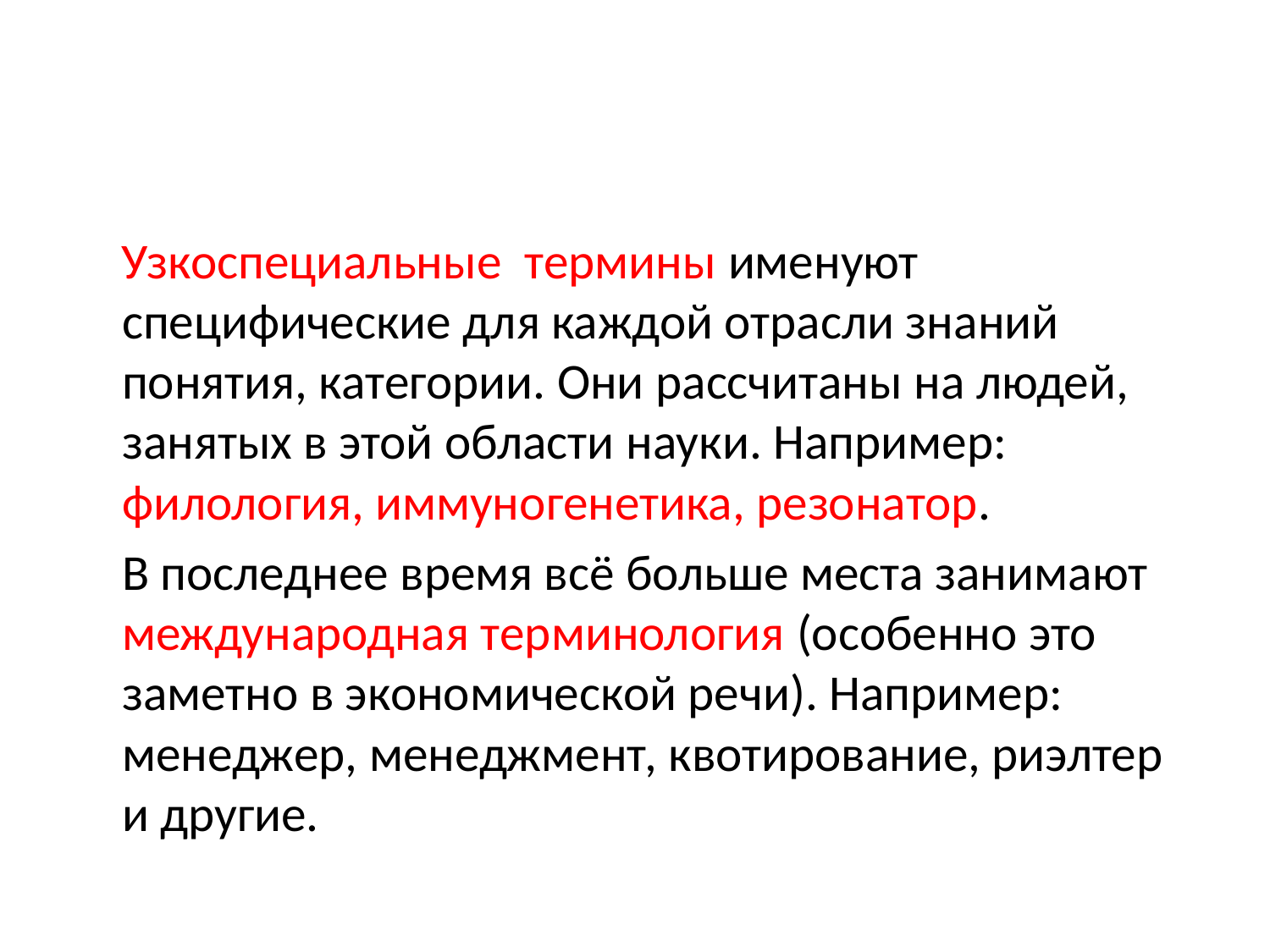

#
    Узкоспециальные  термины именуют специфические для каждой отрасли знаний понятия, категории. Они рассчитаны на людей, занятых в этой области науки. Например: филология, иммуногенетика, резонатор.
	В последнее время всё больше места занимают международная терминология (особенно это заметно в экономической речи). Например: менеджер, менеджмент, квотирование, риэлтер и другие.